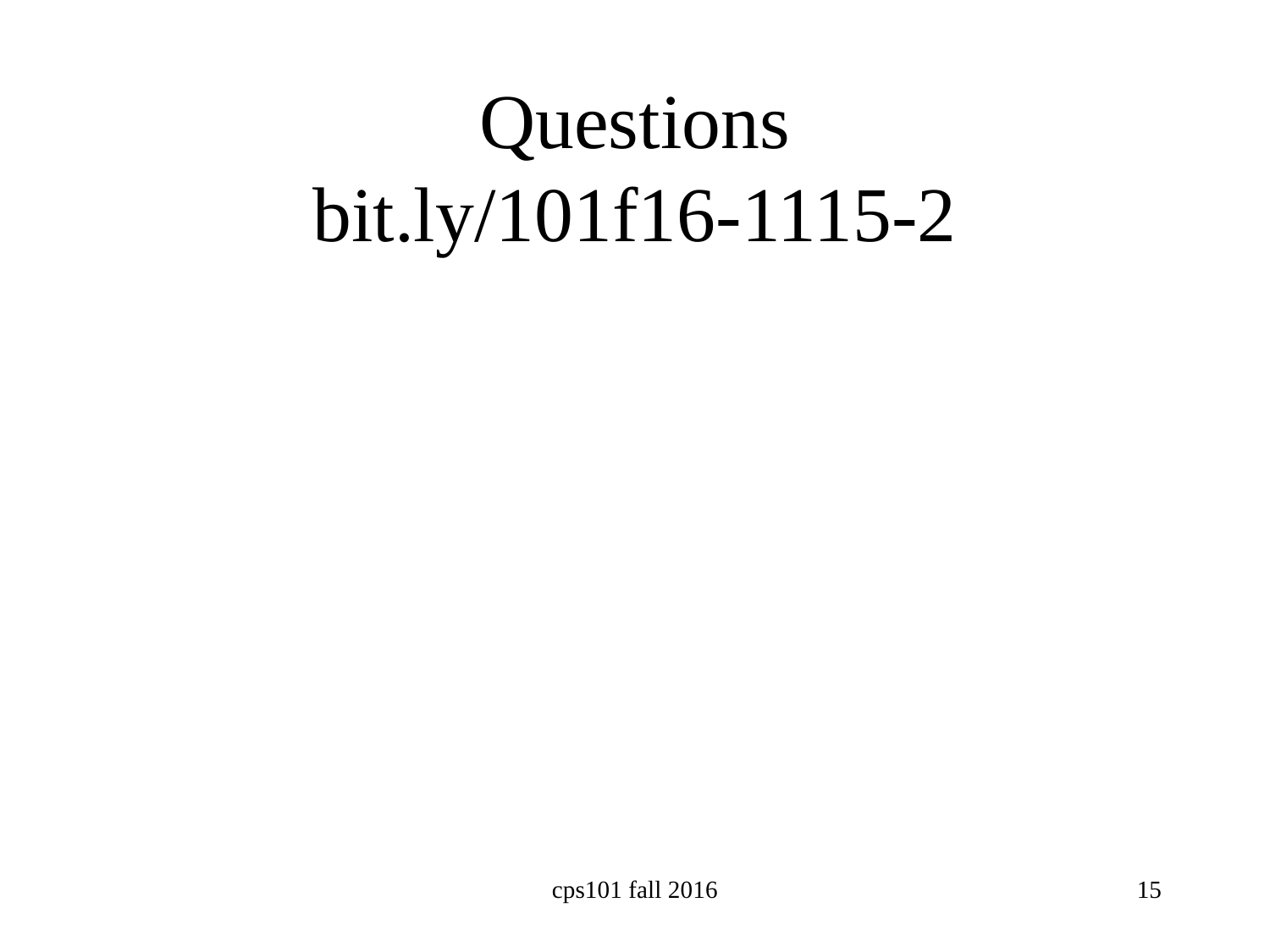

# Questions bit.ly/101f16-1115-2

cps101 fall 2016
15